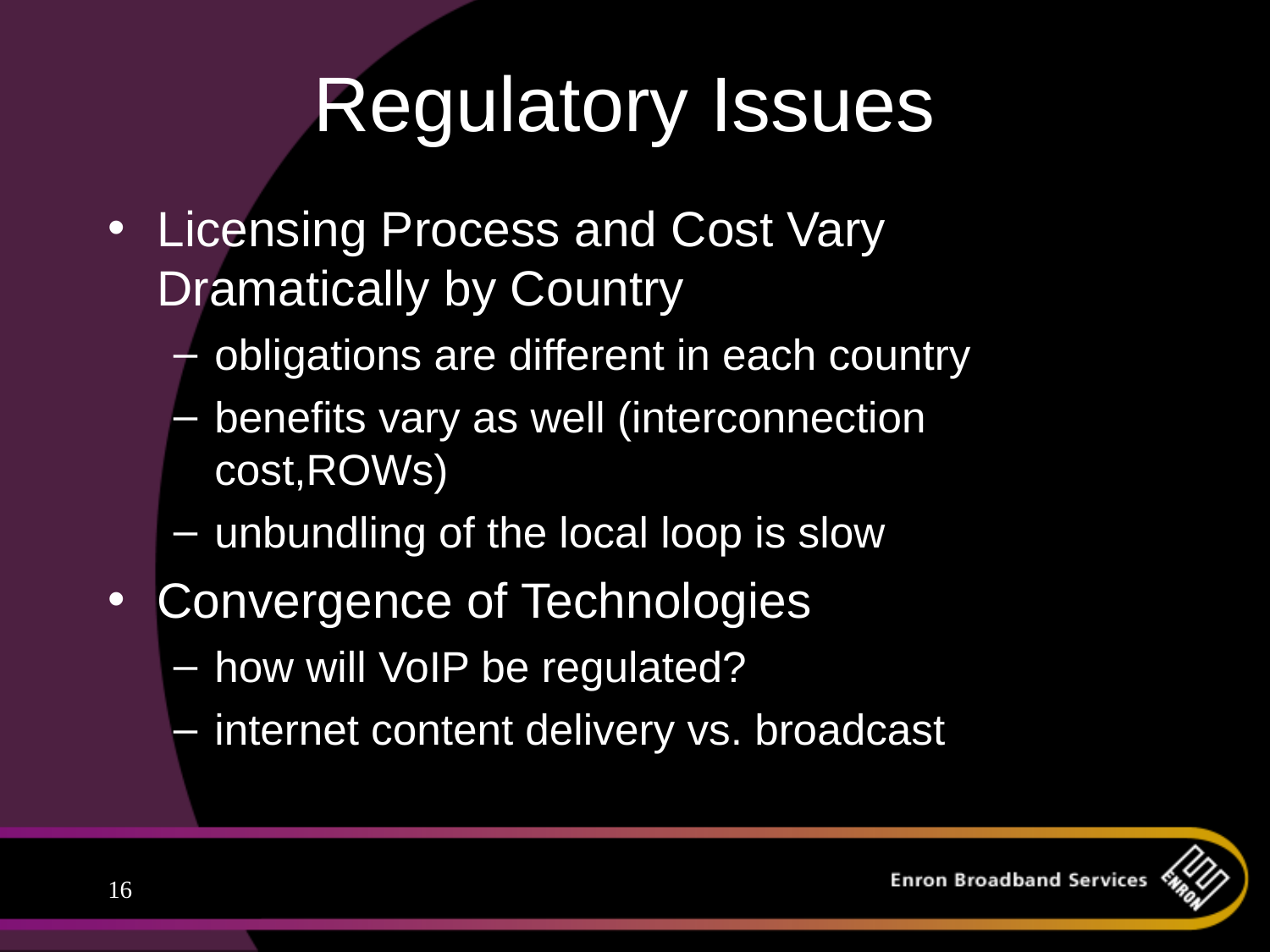

# Regulatory Issues
Licensing Process and Cost Vary Dramatically by Country
obligations are different in each country
benefits vary as well (interconnection cost,ROWs)
unbundling of the local loop is slow
Convergence of Technologies
how will VoIP be regulated?
internet content delivery vs. broadcast
16